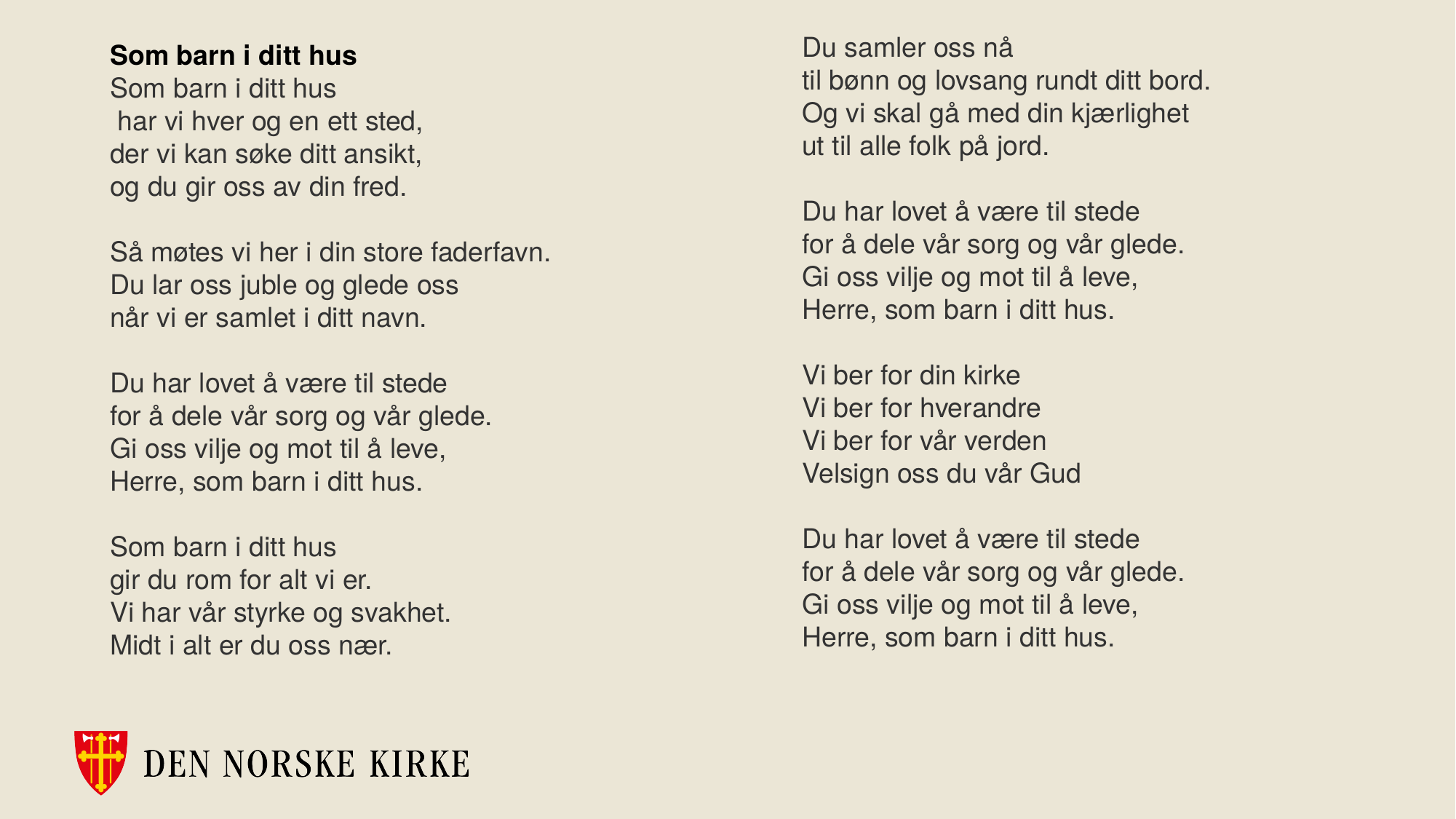

Du samler oss nå 
til bønn og lovsang rundt ditt bord. 
Og vi skal gå med din kjærlighet 
ut til alle folk på jord.
Du har lovet å være til stede 
for å dele vår sorg og vår glede. 
Gi oss vilje og mot til å leve, 
Herre, som barn i ditt hus.
Vi ber for din kirke
Vi ber for hverandre
Vi ber for vår verden
Velsign oss du vår Gud
Du har lovet å være til stede 
for å dele vår sorg og vår glede. 
Gi oss vilje og mot til å leve, 
Herre, som barn i ditt hus.
Som barn i ditt hus
Som barn i ditt hus
 har vi hver og en ett sted, 
der vi kan søke ditt ansikt, 
og du gir oss av din fred. 
Så møtes vi her i din store faderfavn. 
Du lar oss juble og glede oss 
når vi er samlet i ditt navn.
Du har lovet å være til stede 
for å dele vår sorg og vår glede. 
Gi oss vilje og mot til å leve, 
Herre, som barn i ditt hus.
Som barn i ditt hus 
gir du rom for alt vi er. 
Vi har vår styrke og svakhet. 
Midt i alt er du oss nær.